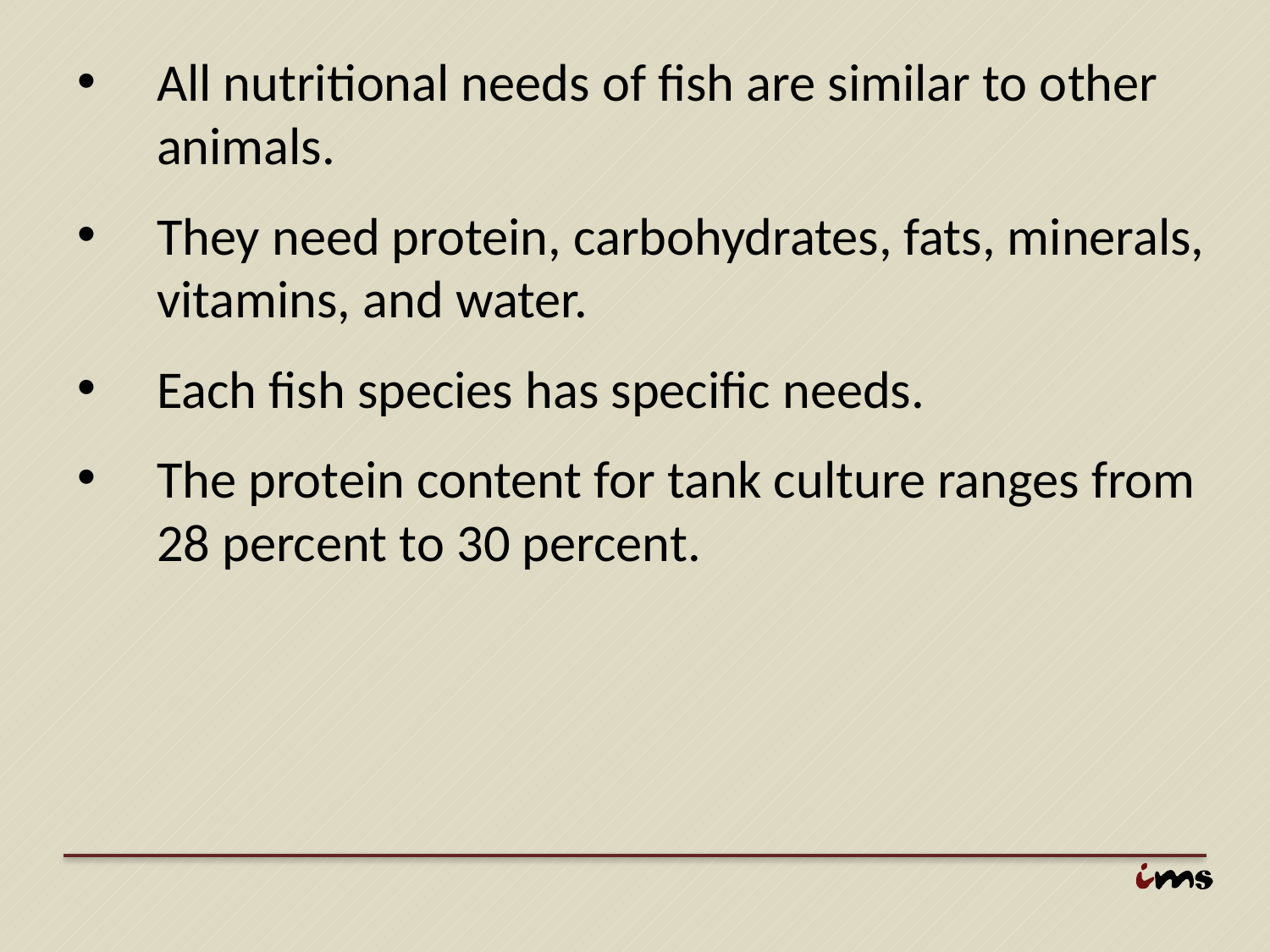

All nutritional needs of fish are similar to other animals.
They need protein, carbohydrates, fats, minerals, vitamins, and water.
Each fish species has specific needs.
The protein content for tank culture ranges from 28 percent to 30 percent.